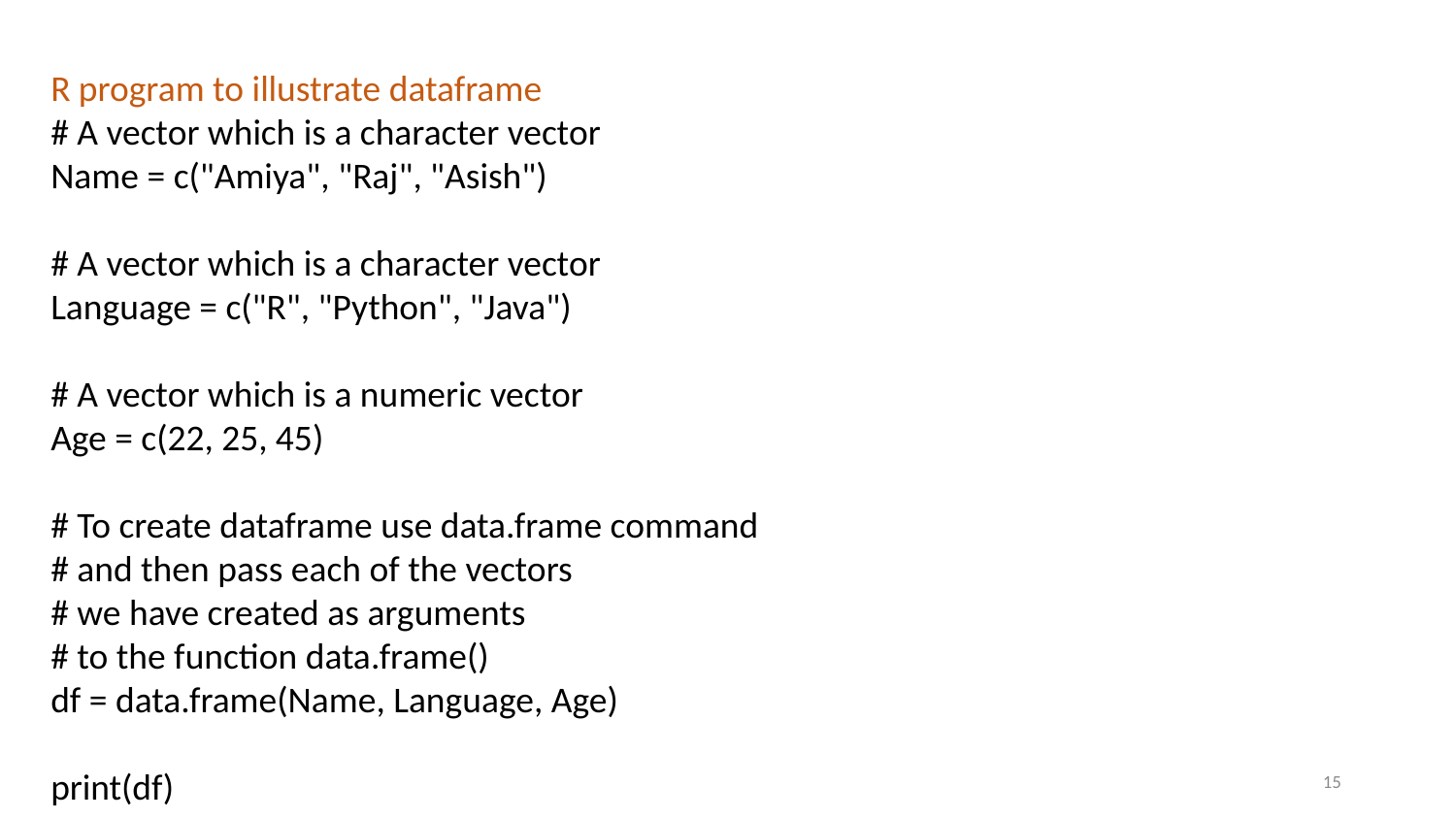

R program to illustrate dataframe
# A vector which is a character vector
Name = c("Amiya", "Raj", "Asish")

# A vector which is a character vector
Language = c("R", "Python", "Java")

# A vector which is a numeric vector
Age = c(22, 25, 45)

# To create dataframe use data.frame command
# and then pass each of the vectors
# we have created as arguments
# to the function data.frame()
df = data.frame(Name, Language, Age)

print(df)

15